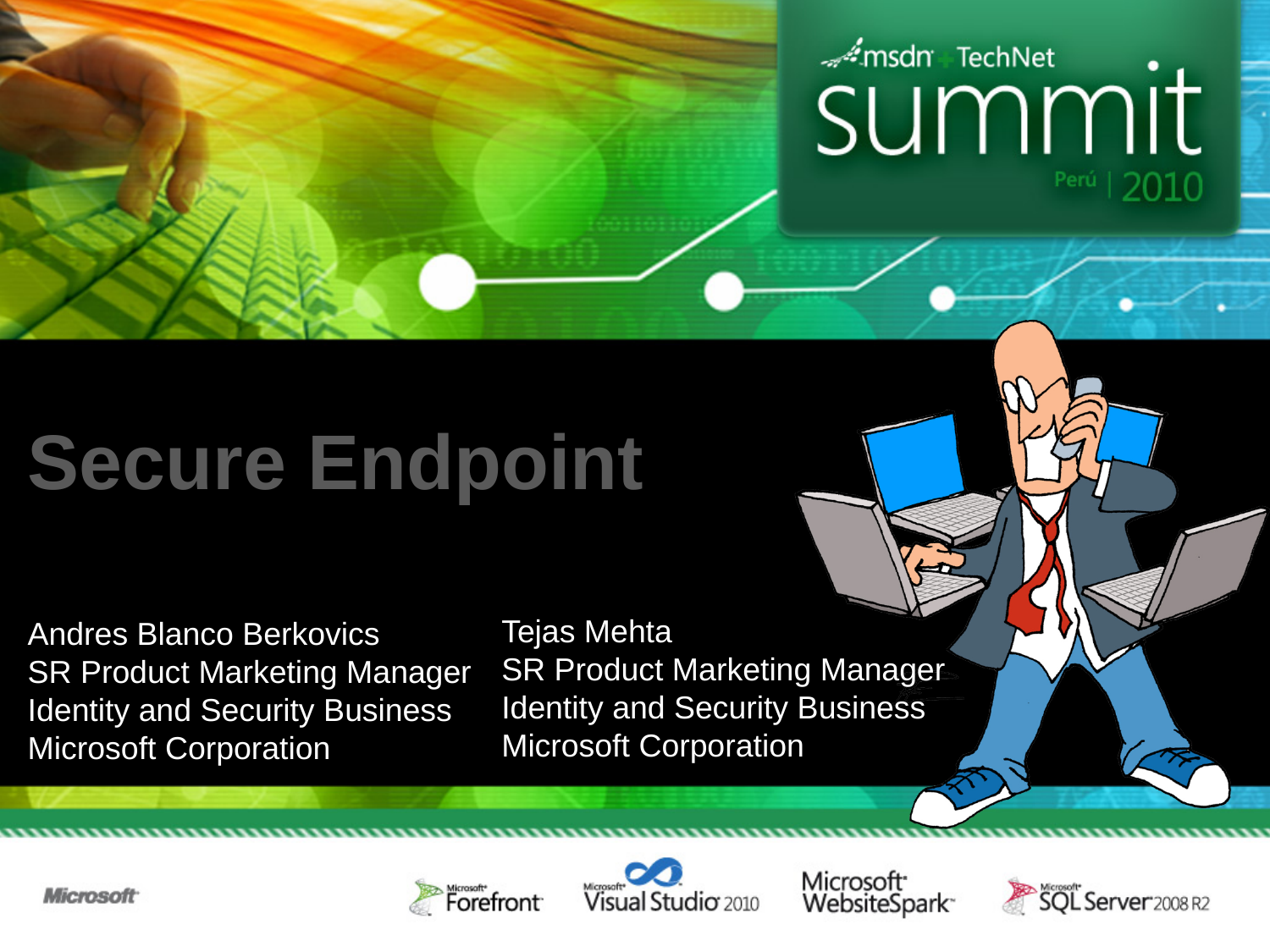

# Secure Endpoint
Tejas Mehta
SR Product Marketing Manager
Identity and Security Business
Microsoft Corporation
Andres Blanco Berkovics
SR Product Marketing Manager
Identity and Security Business
Microsoft Corporation